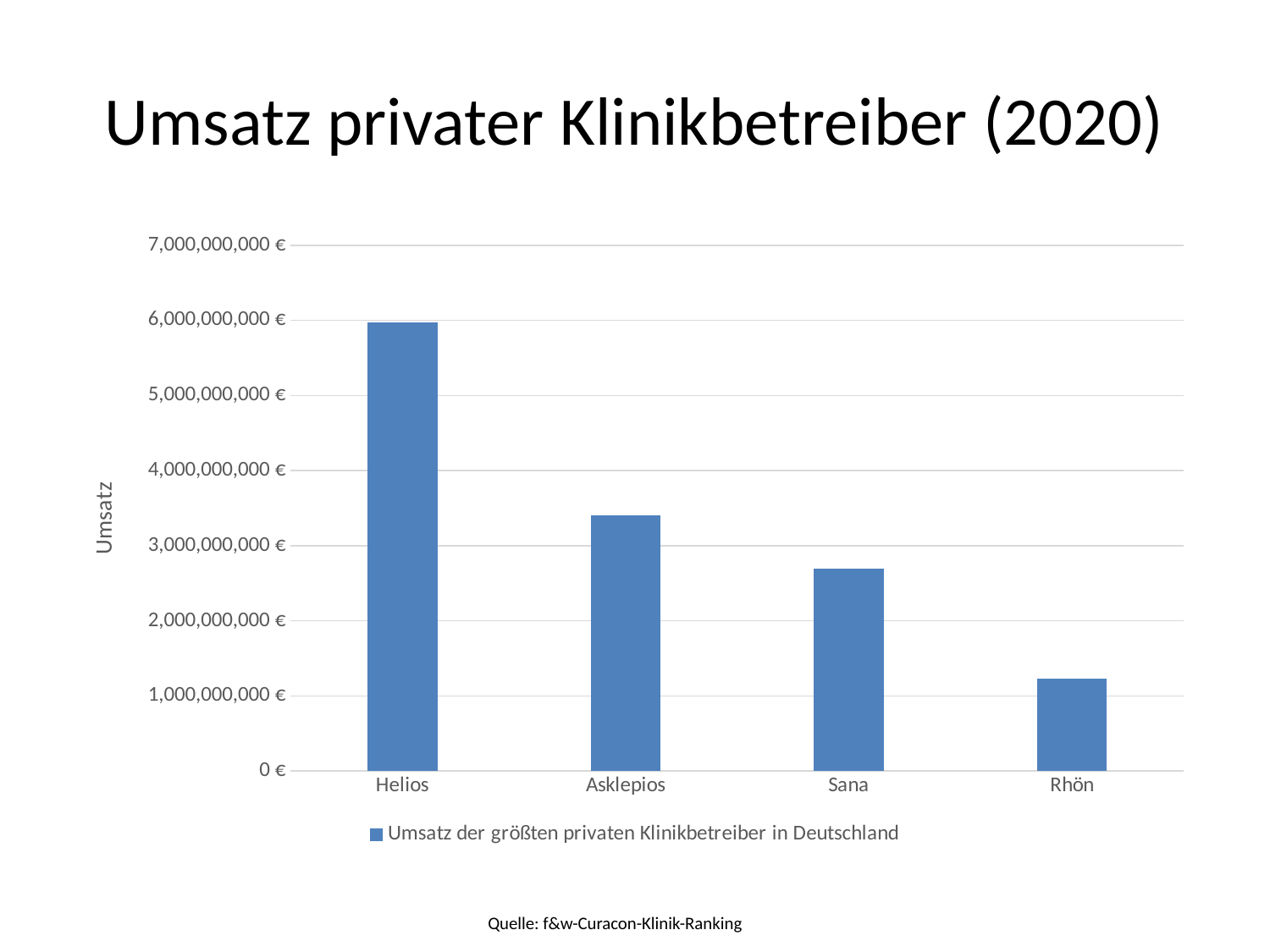

# Umsatz privater Klinikbetreiber (2020)

### Chart

| Category | Umsatz der größten privaten Klinikbetreiber in Deutschland |
|---|---|
| Helios | 5970000000.0 |
| Asklepios | 3410000000.0 |
| Sana | 2700000000.0 |
| Rhön | 1230000000.0 |
Quelle: f&w-Curacon-Klinik-Ranking